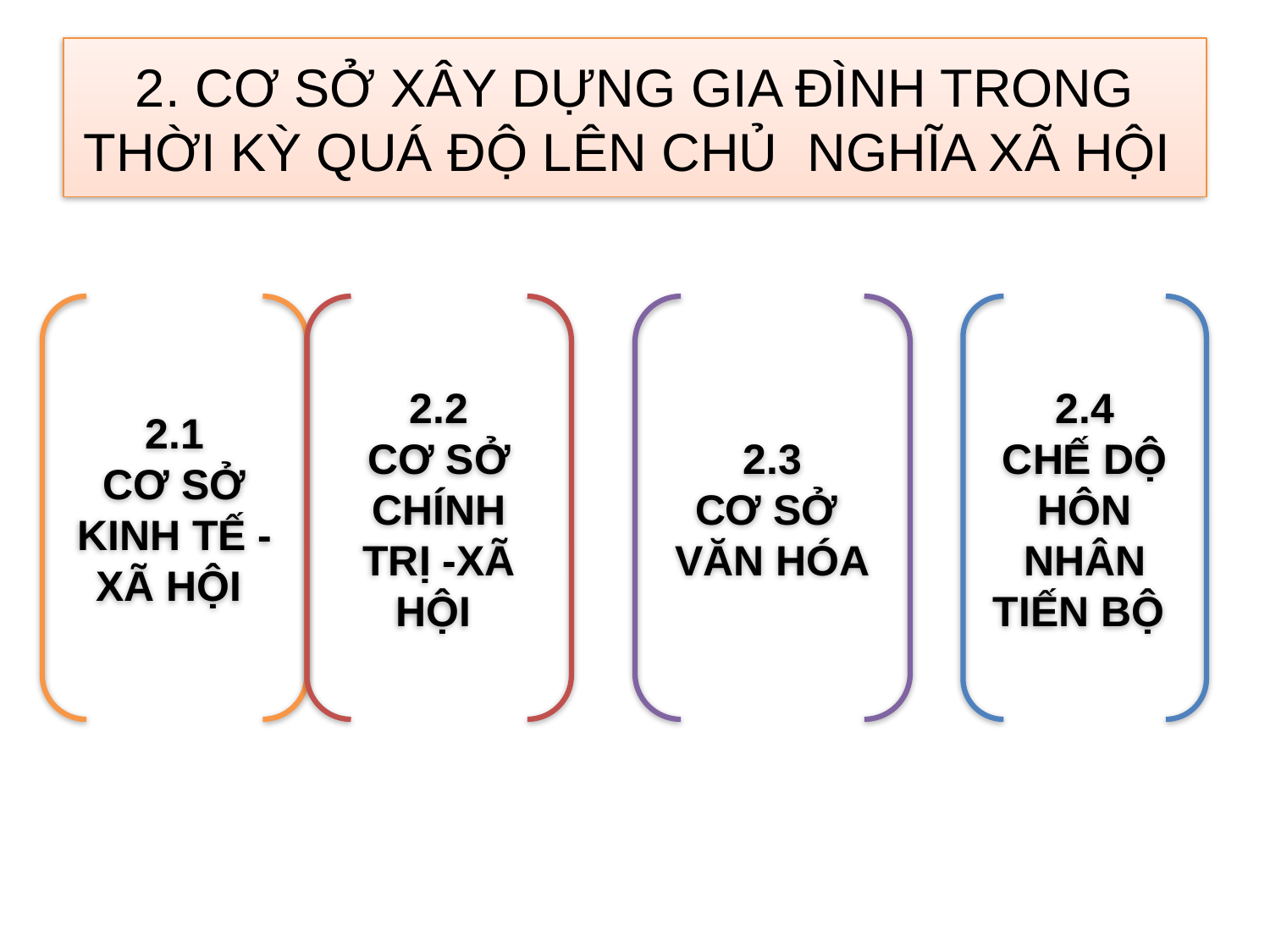

# 2. CƠ SỞ XÂY DỰNG GIA ĐÌNH TRONG THỜI KỲ QUÁ ĐỘ LÊN CHỦ  NGHĨA XÃ HỘI
2.1
CƠ SỞ KINH TẾ -XÃ HỘI
2.2
CƠ SỞ CHÍNH TRỊ -XÃ HỘI
2.3
CƠ SỞ
VĂN HÓA
2.4
CHẾ DỘ HÔN NHÂN TIẾN BỘ